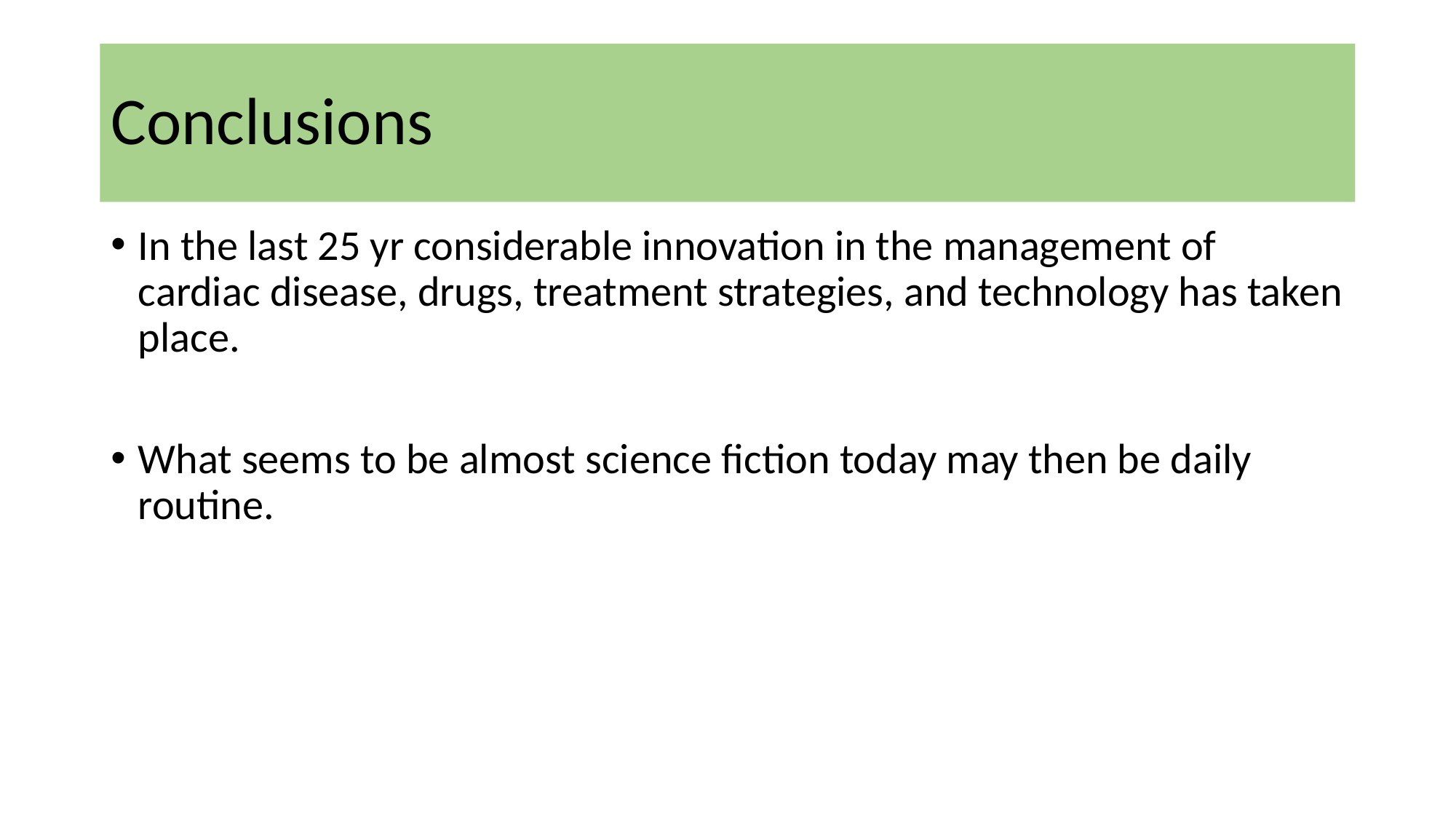

# Conclusions
In the last 25 yr considerable innovation in the management of cardiac disease, drugs, treatment strategies, and technology has taken place.

What seems to be almost science fiction today may then be daily routine.